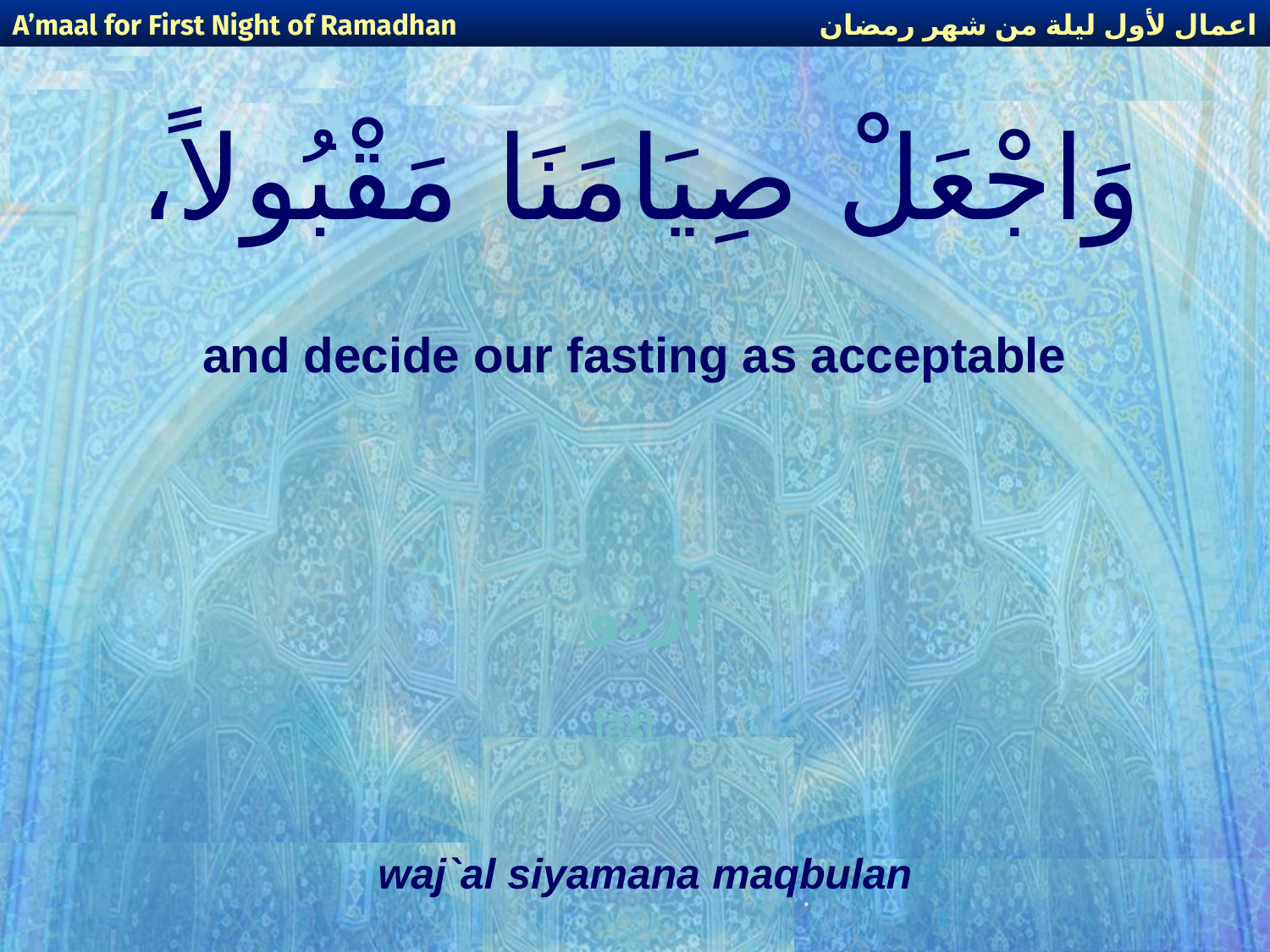

اعمال لأول ليلة من شهر رمضان
A’maal for First Night of Ramadhan
# وَاجْعَلْ صِيَامَنَا مَقْبُولاً،
and decide our fasting as acceptable
اردو
हिंदी
waj`al siyamana maqbulan